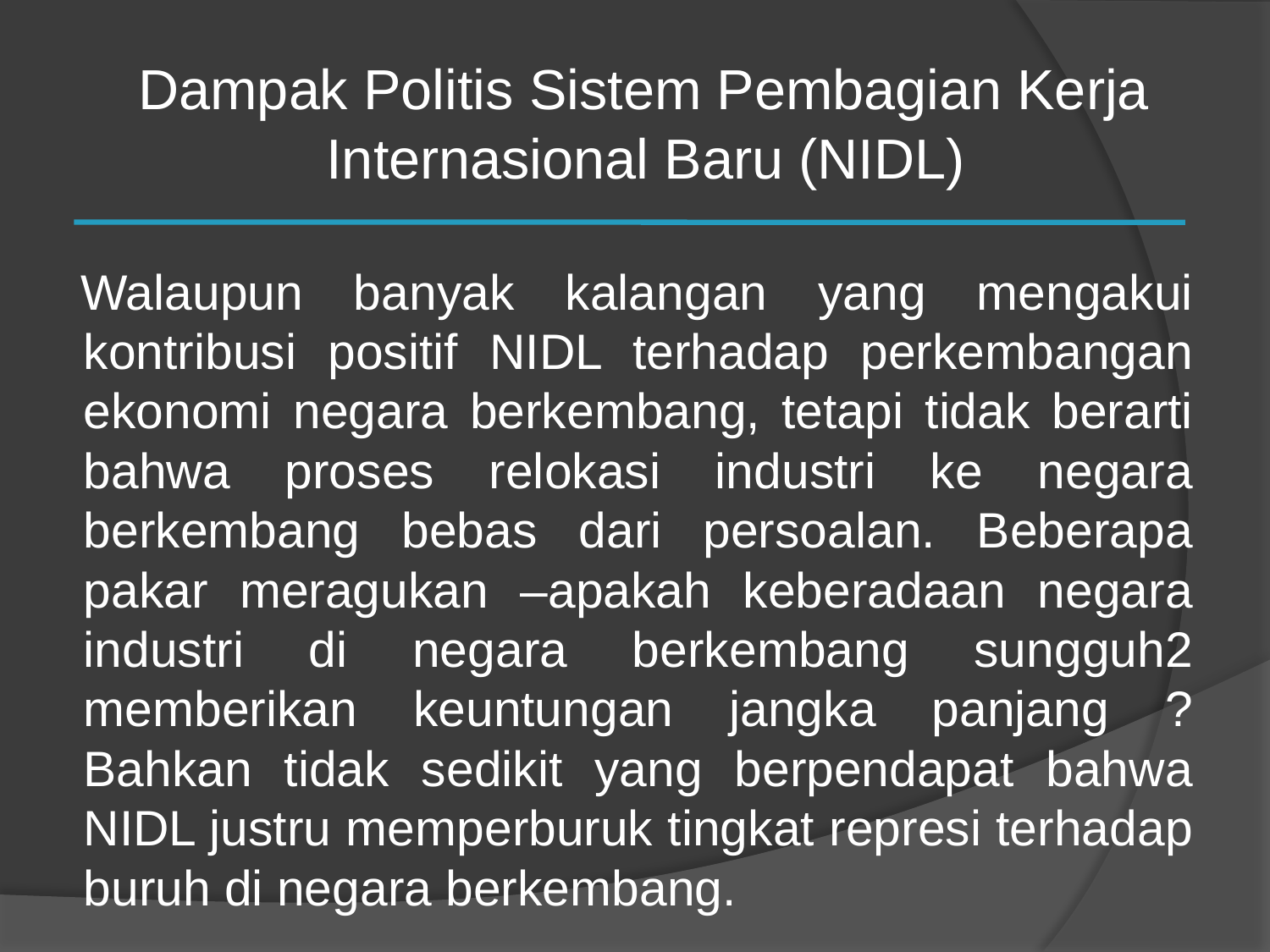

# Dampak Politis Sistem Pembagian Kerja Internasional Baru (NIDL)
Walaupun banyak kalangan yang mengakui kontribusi positif NIDL terhadap perkembangan ekonomi negara berkembang, tetapi tidak berarti bahwa proses relokasi industri ke negara berkembang bebas dari persoalan. Beberapa pakar meragukan –apakah keberadaan negara industri di negara berkembang sungguh2 memberikan keuntungan jangka panjang ? Bahkan tidak sedikit yang berpendapat bahwa NIDL justru memperburuk tingkat represi terhadap buruh di negara berkembang.